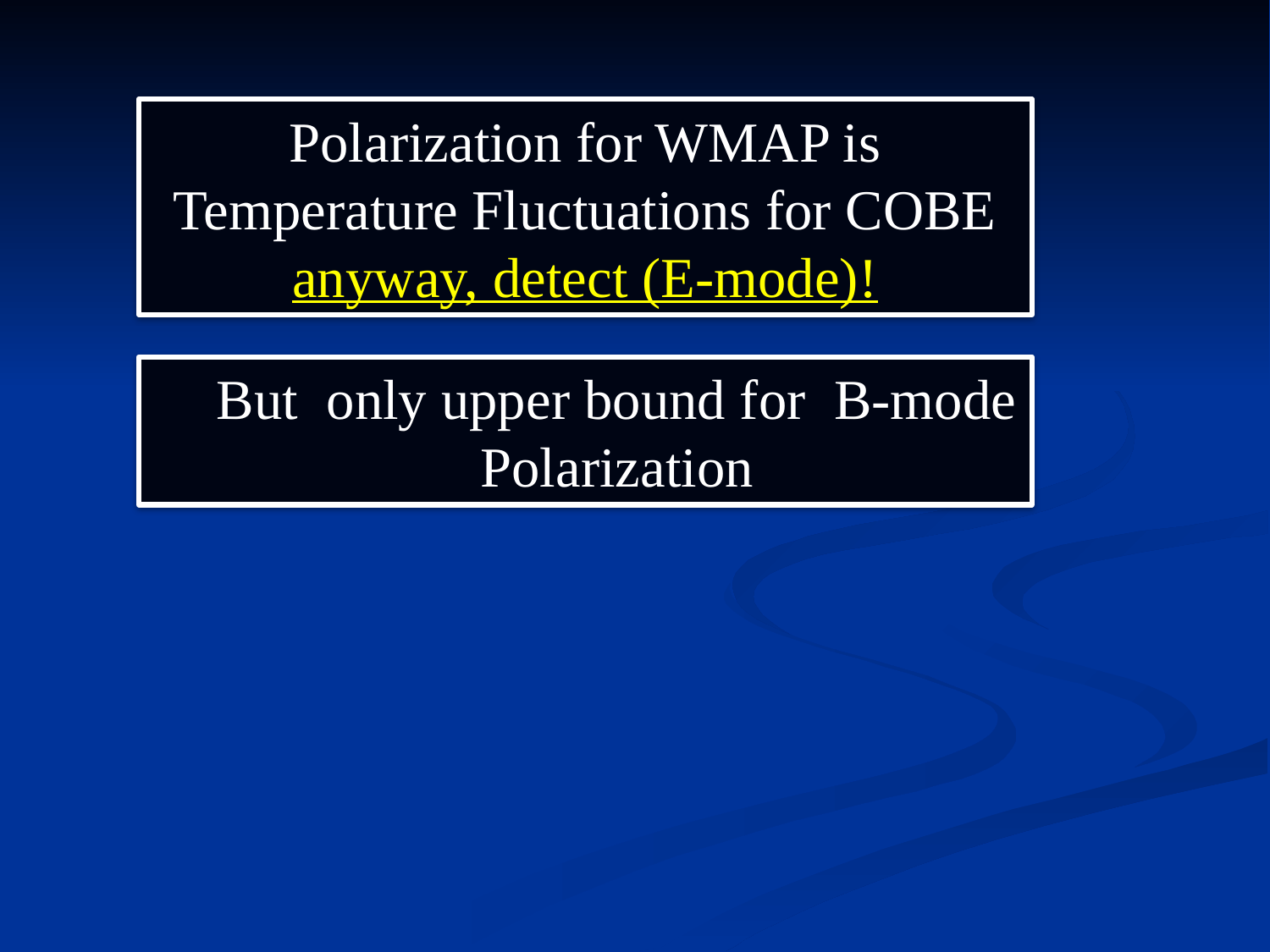

Polarization for WMAP is Temperature Fluctuations for COBE anyway, detect (E-mode)!
But  only upper bound for  B-mode Polarization